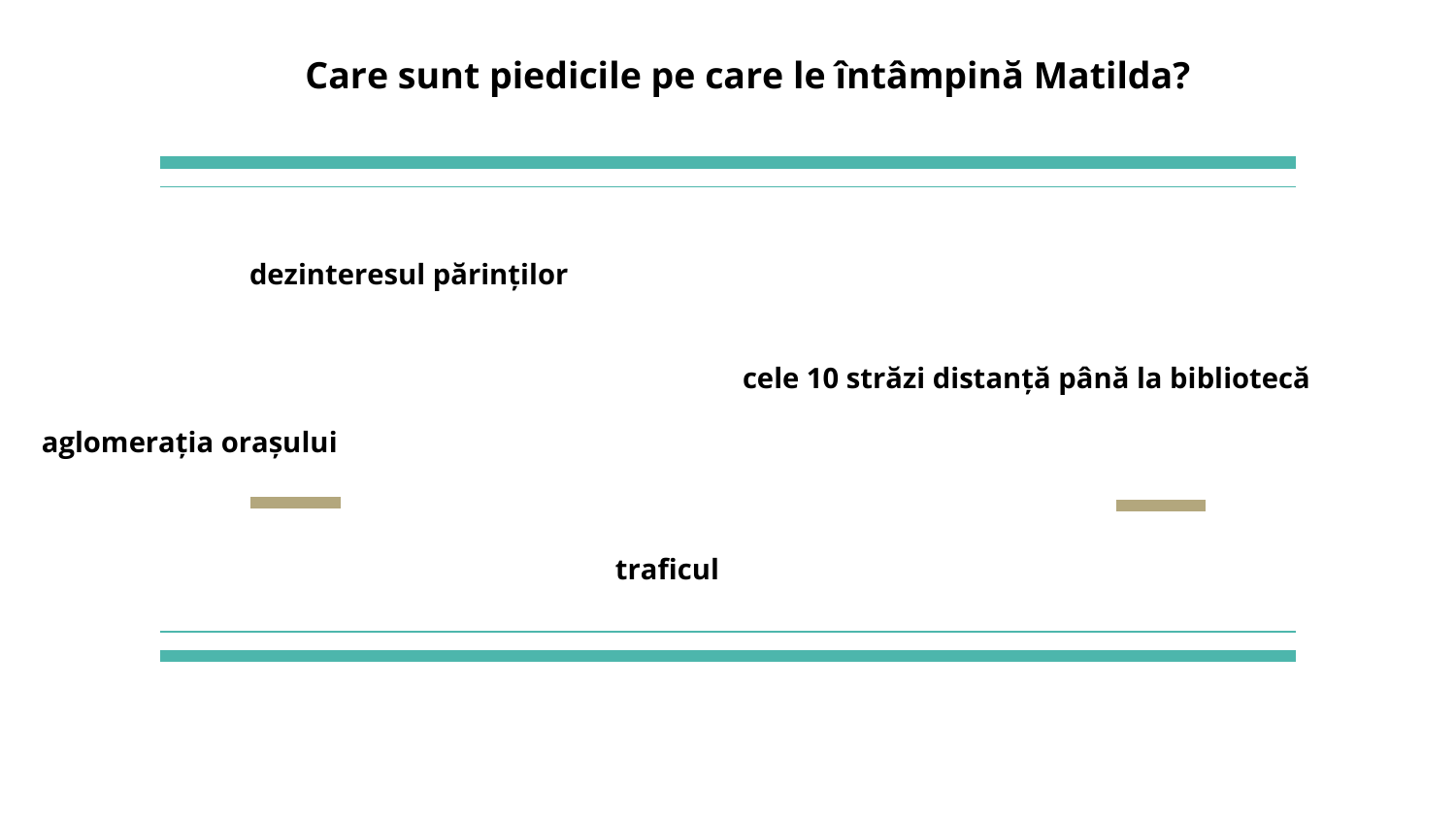

Care sunt piedicile pe care le întâmpină Matilda?

dezinteresul părinților
cele 10 străzi distanță până la bibliotecă
aglomerația orașului
traficul